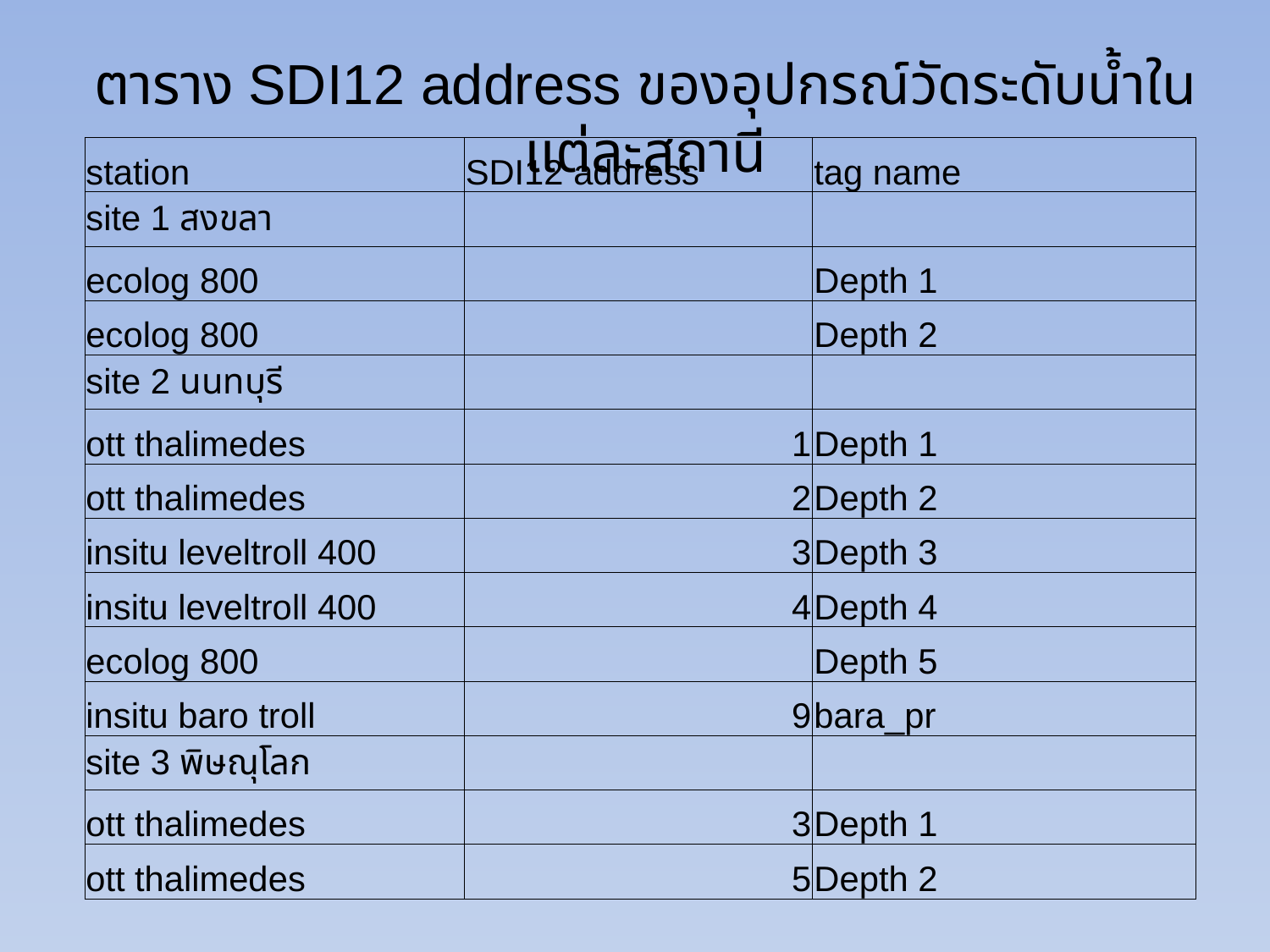

ตาราง SDI12 address ของอุปกรณ์วัดระดับน้ำในแต่ละสถานี
| station | SDI12 address | tag name |
| --- | --- | --- |
| site 1 สงขลา |  |  |
| ecolog 800 |  | Depth 1 |
| ecolog 800 |  | Depth 2 |
| site 2 นนทบุรี |  |  |
| ott thalimedes | 1 | Depth 1 |
| ott thalimedes | 2 | Depth 2 |
| insitu leveltroll 400 | 3 | Depth 3 |
| insitu leveltroll 400 | 4 | Depth 4 |
| ecolog 800 |  | Depth 5 |
| insitu baro troll | 9 | bara\_pr |
| site 3 พิษณุโลก |  |  |
| ott thalimedes | 3 | Depth 1 |
| ott thalimedes | 5 | Depth 2 |